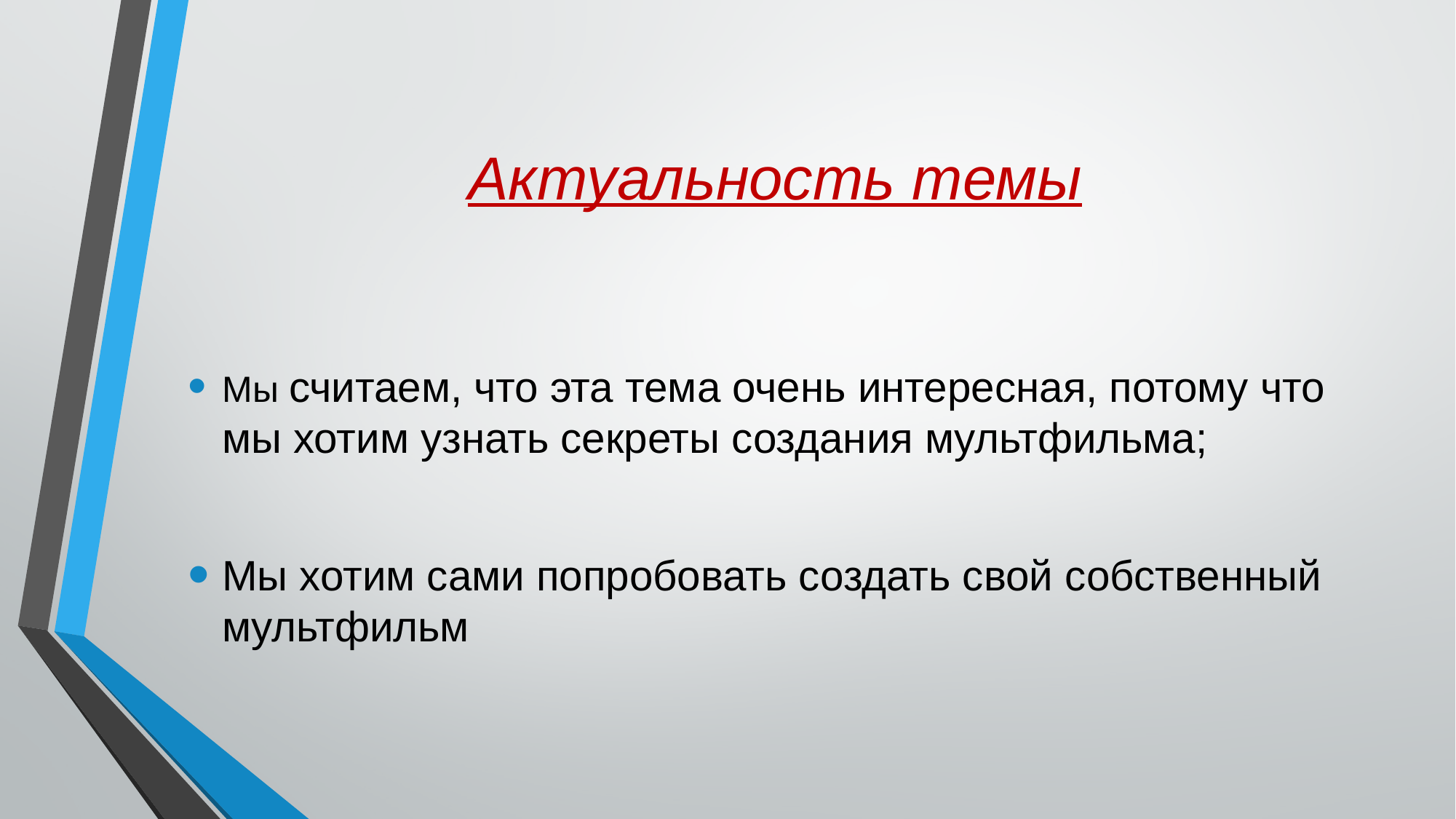

# Актуальность темы
Мы считаем, что эта тема очень интересная, потому что мы хотим узнать секреты создания мультфильма;

Мы хотим сами попробовать создать свой собственный мультфильм